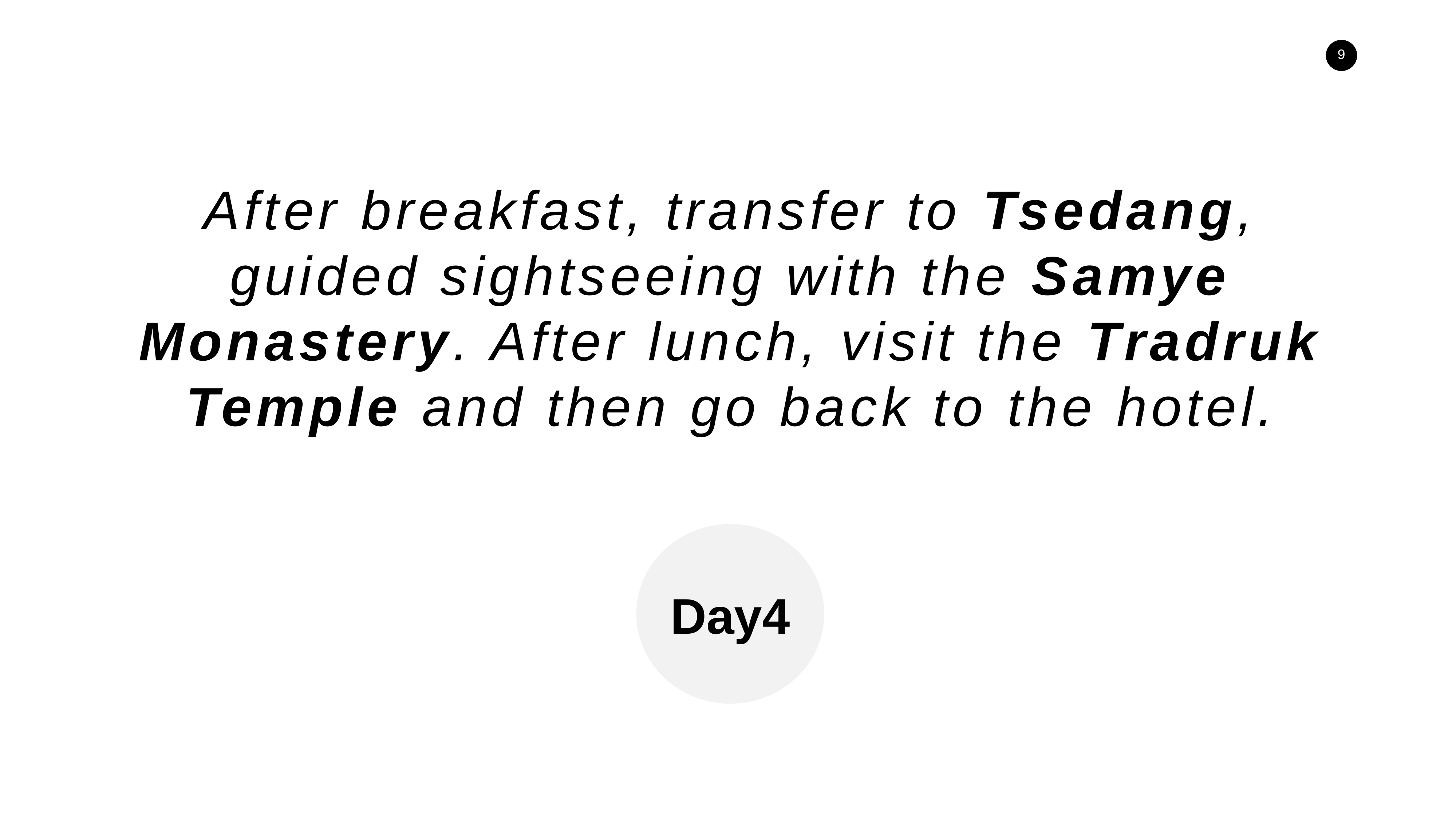

After breakfast, transfer to Tsedang, guided sightseeing with the Samye Monastery. After lunch, visit the Tradruk Temple and then go back to the hotel.
Day4